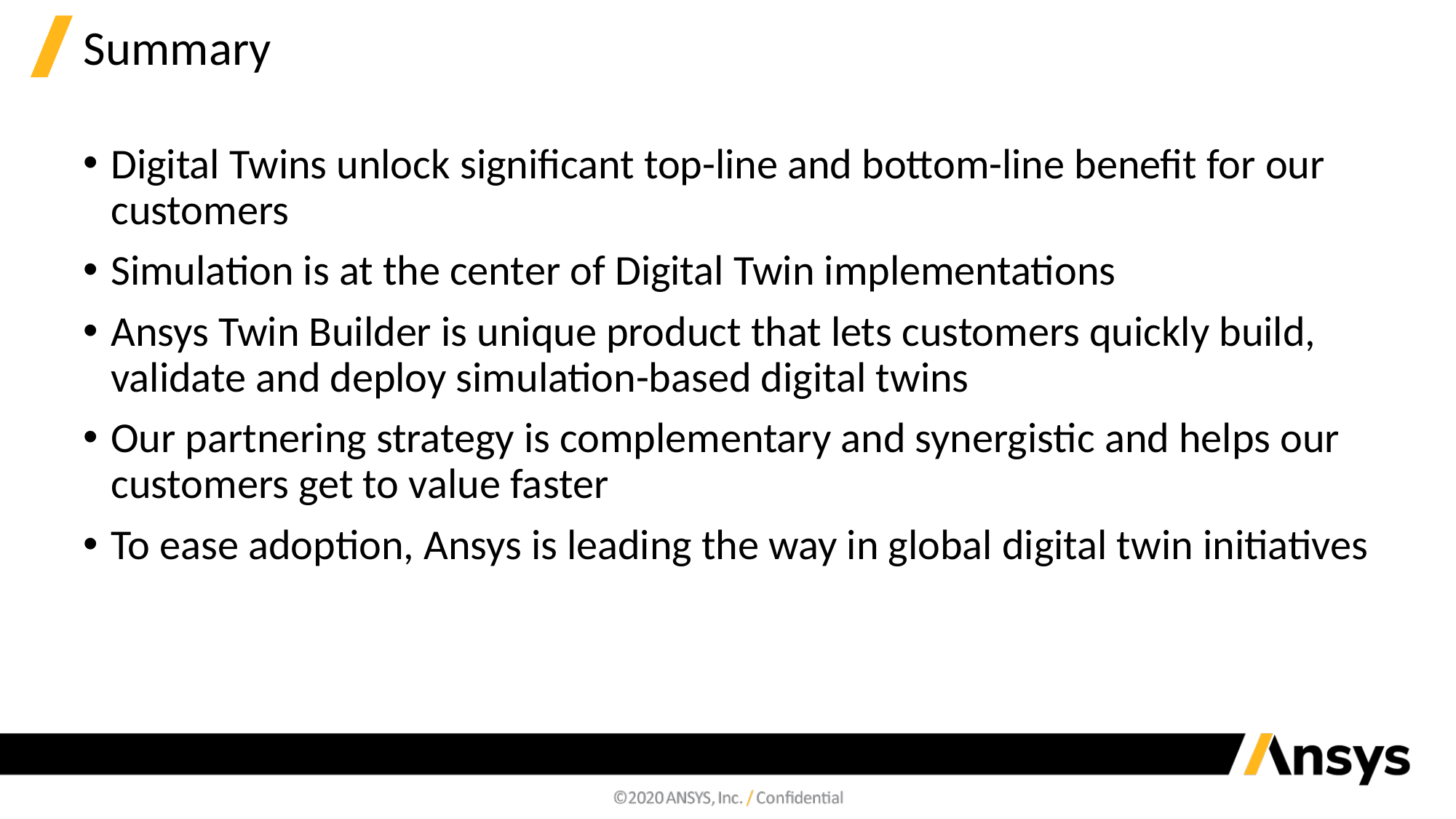

# Summary
Digital Twins unlock significant top-line and bottom-line benefit for our customers
Simulation is at the center of Digital Twin implementations
Ansys Twin Builder is unique product that lets customers quickly build, validate and deploy simulation-based digital twins
Our partnering strategy is complementary and synergistic and helps our customers get to value faster
To ease adoption, Ansys is leading the way in global digital twin initiatives